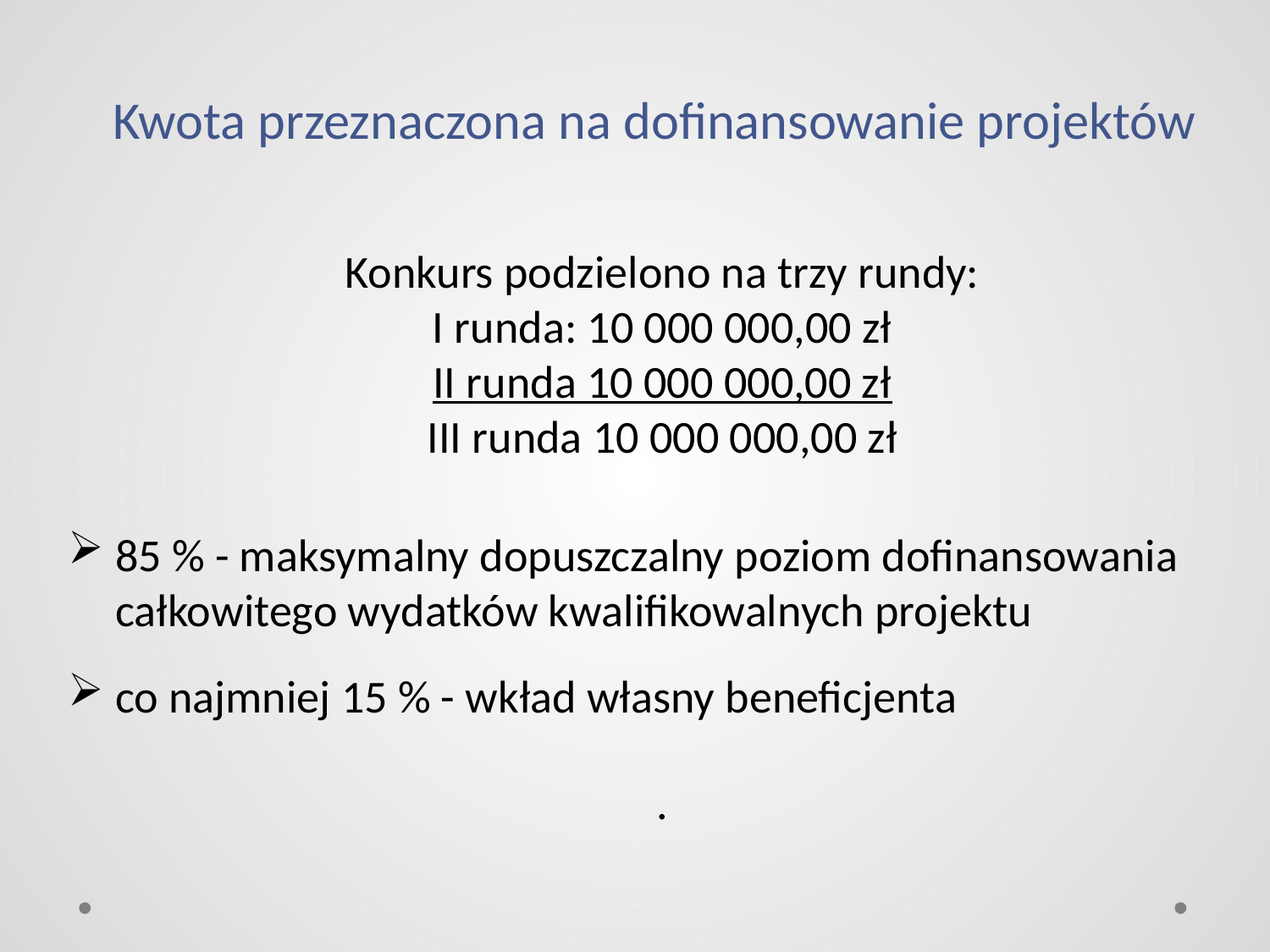

# Kwota przeznaczona na dofinansowanie projektów
Konkurs podzielono na trzy rundy:
I runda: 10 000 000,00 zł
II runda 10 000 000,00 zł
III runda 10 000 000,00 zł
85 % - maksymalny dopuszczalny poziom dofinansowania całkowitego wydatków kwalifikowalnych projektu
co najmniej 15 % - wkład własny beneficjenta
.